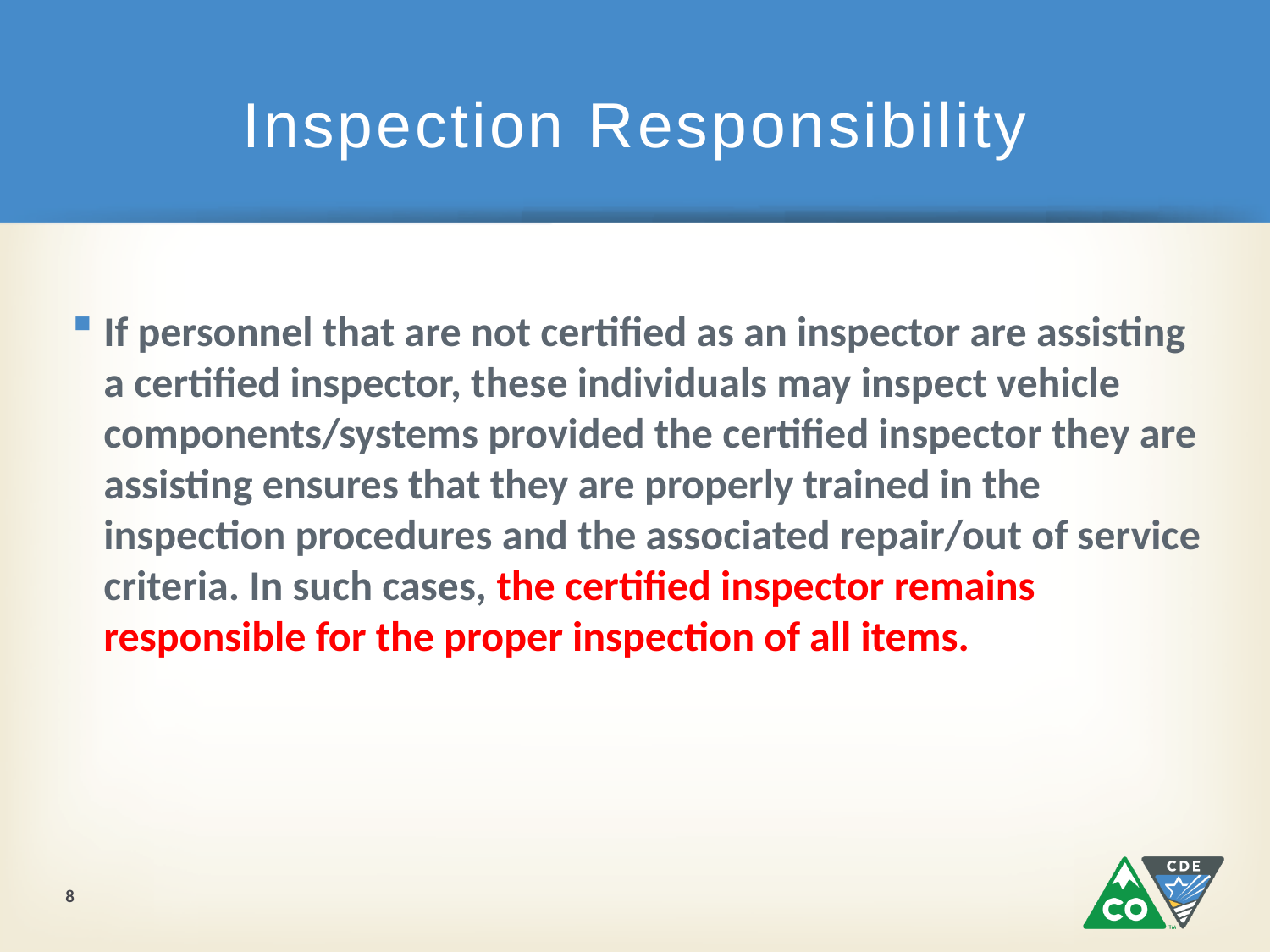

# Inspection Responsibility

If personnel that are not certified as an inspector are assisting a certified inspector, these individuals may inspect vehicle components/systems provided the certified inspector they are assisting ensures that they are properly trained in the inspection procedures and the associated repair/out of service criteria. In such cases, the certified inspector remains responsible for the proper inspection of all items.
8